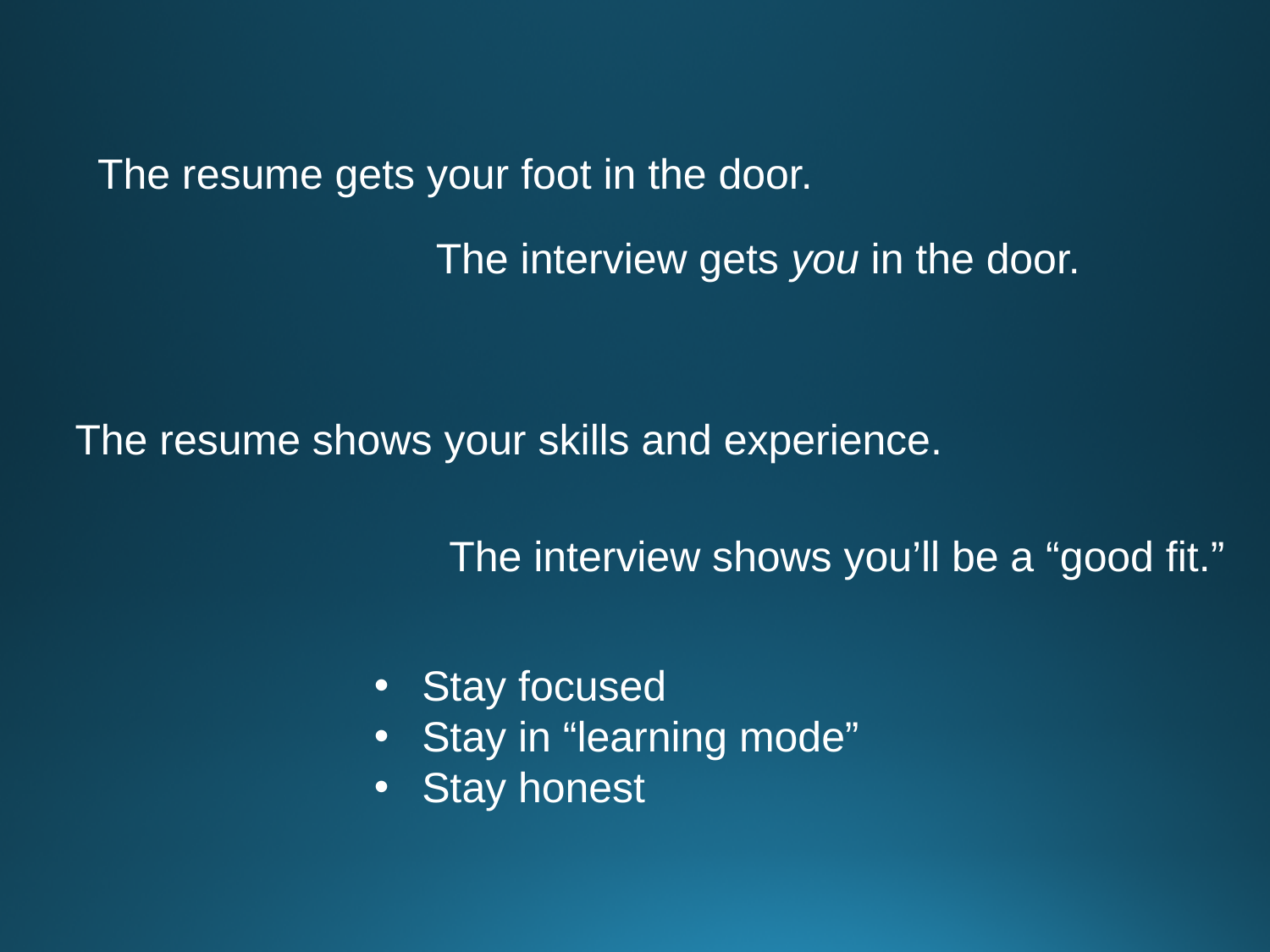

The resume gets your foot in the door.
The interview gets you in the door.
The resume shows your skills and experience.
The interview shows you’ll be a “good fit.”
Stay focused
Stay in “learning mode”
Stay honest